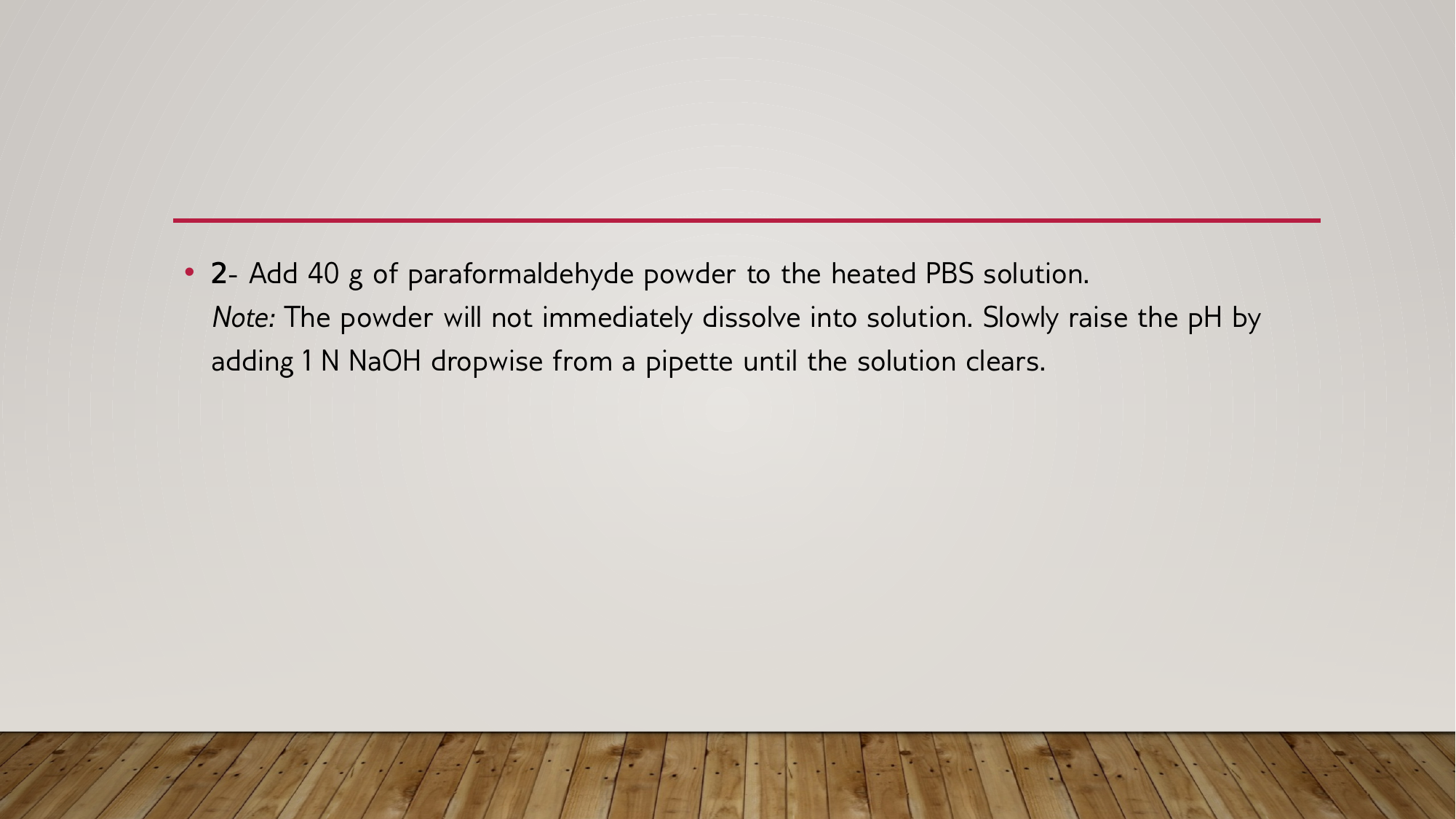

#
2- Add 40 g of paraformaldehyde powder to the heated PBS solution.
Note: The powder will not immediately dissolve into solution. Slowly raise the pH by adding 1 N NaOH dropwise from a pipette until the solution clears.